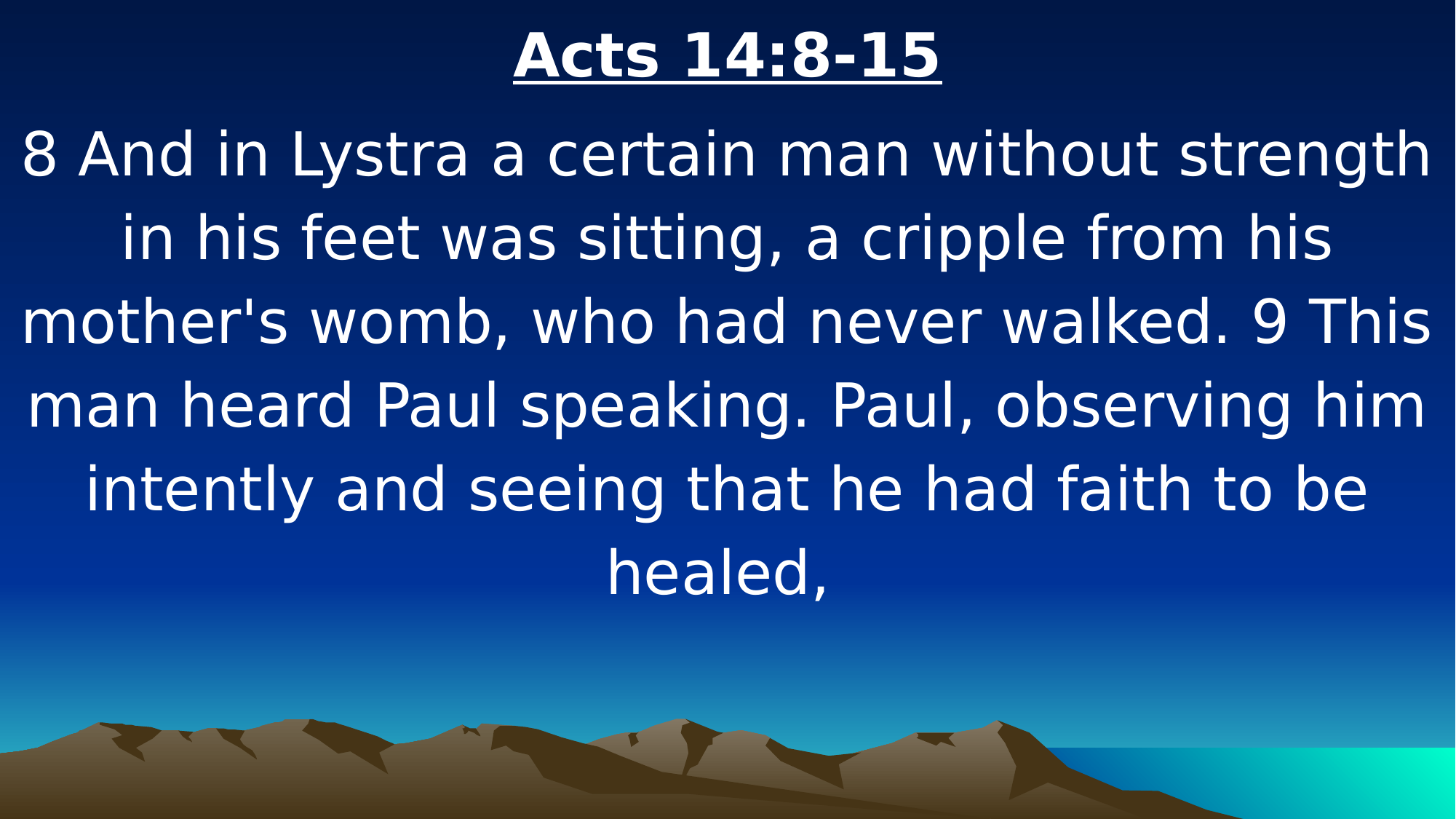

Acts 14:8-15
8 And in Lystra a certain man without strength in his feet was sitting, a cripple from his mother's womb, who had never walked. 9 This man heard Paul speaking. Paul, observing him intently and seeing that he had faith to be healed,